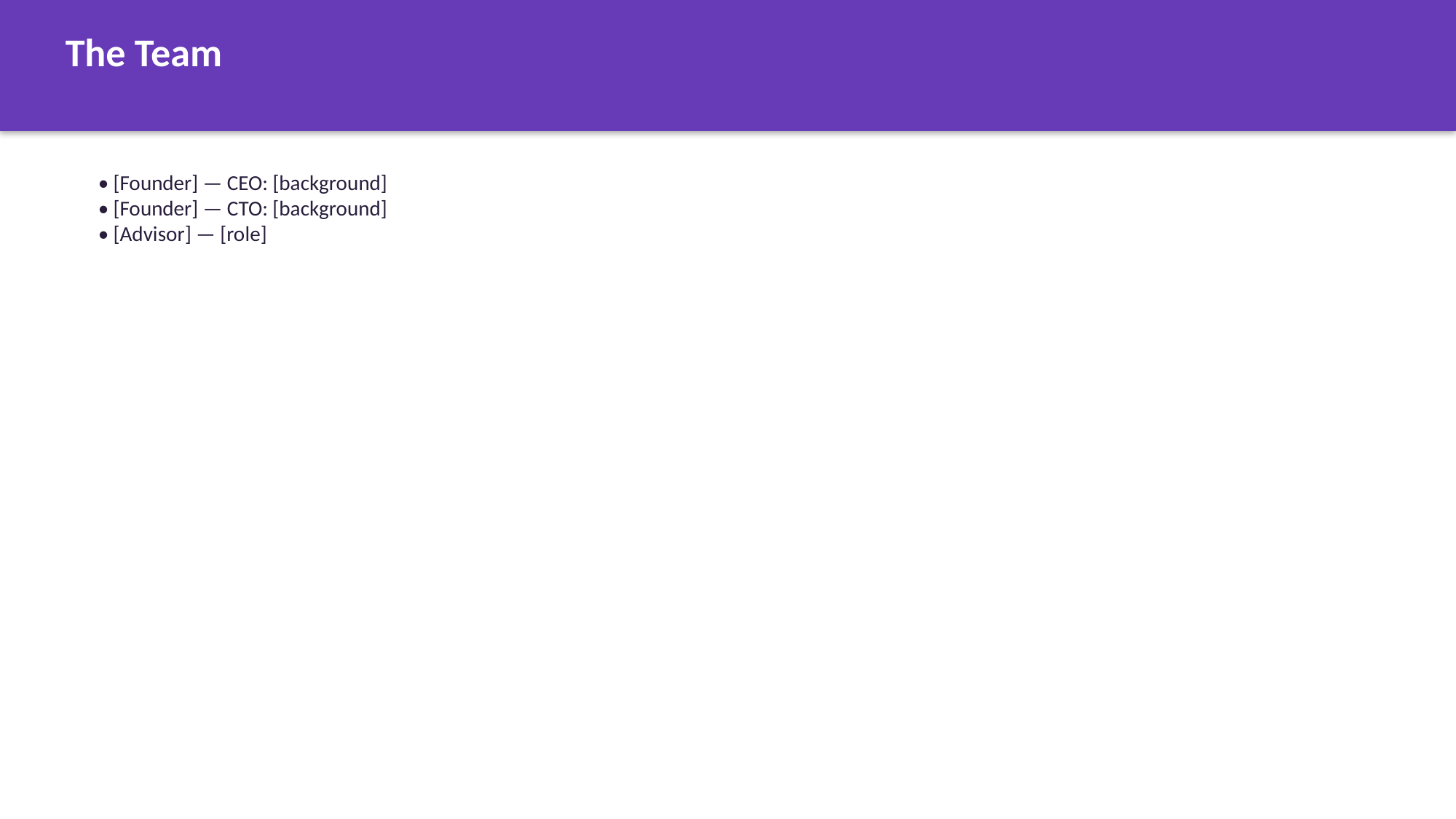

The Team
• [Founder] — CEO: [background]
• [Founder] — CTO: [background]
• [Advisor] — [role]